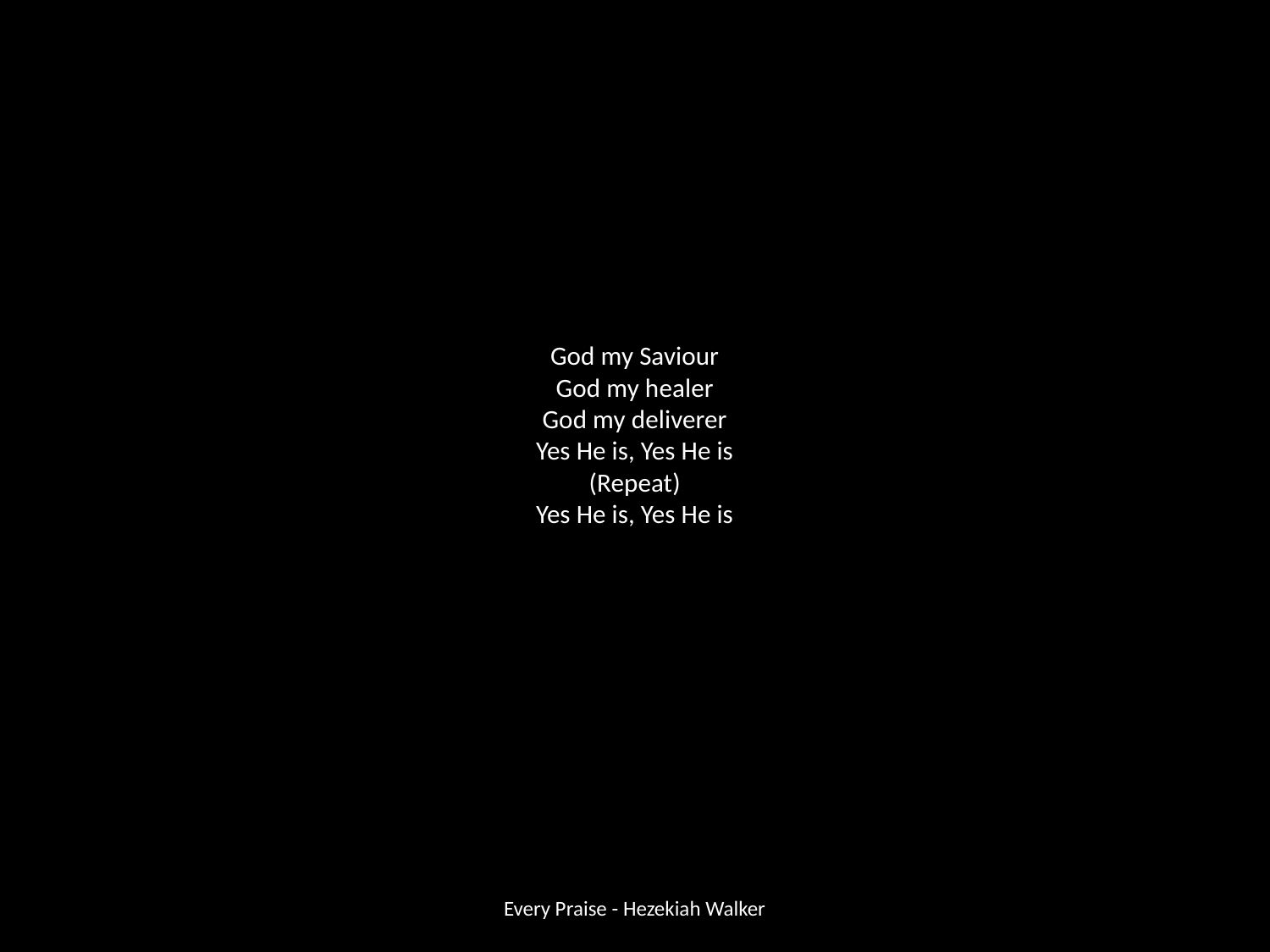

# God my Saviour God my healer God my deliverer Yes He is, Yes He is (Repeat) Yes He is, Yes He is
Every Praise - Hezekiah Walker